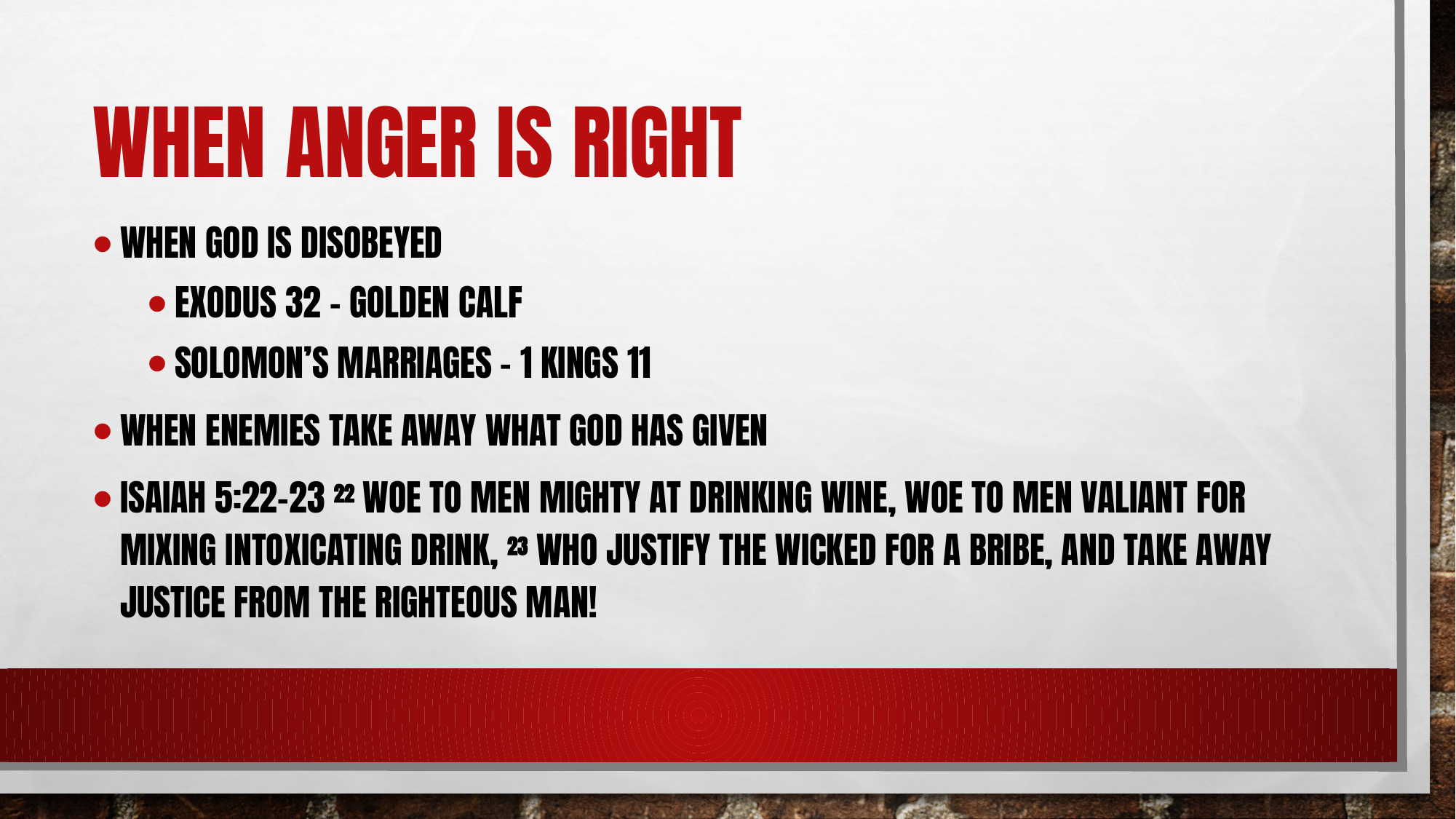

# When anger is right
When god is disobeyed
Exodus 32 – golden calf
Solomon’s marriages – 1 kings 11
When enemies take away what god has given
isaiah 5:22-23 22 Woe to men mighty at drinking wine, Woe to men valiant for mixing intoxicating drink, 23 Who justify the wicked for a bribe, And take away justice from the righteous man!